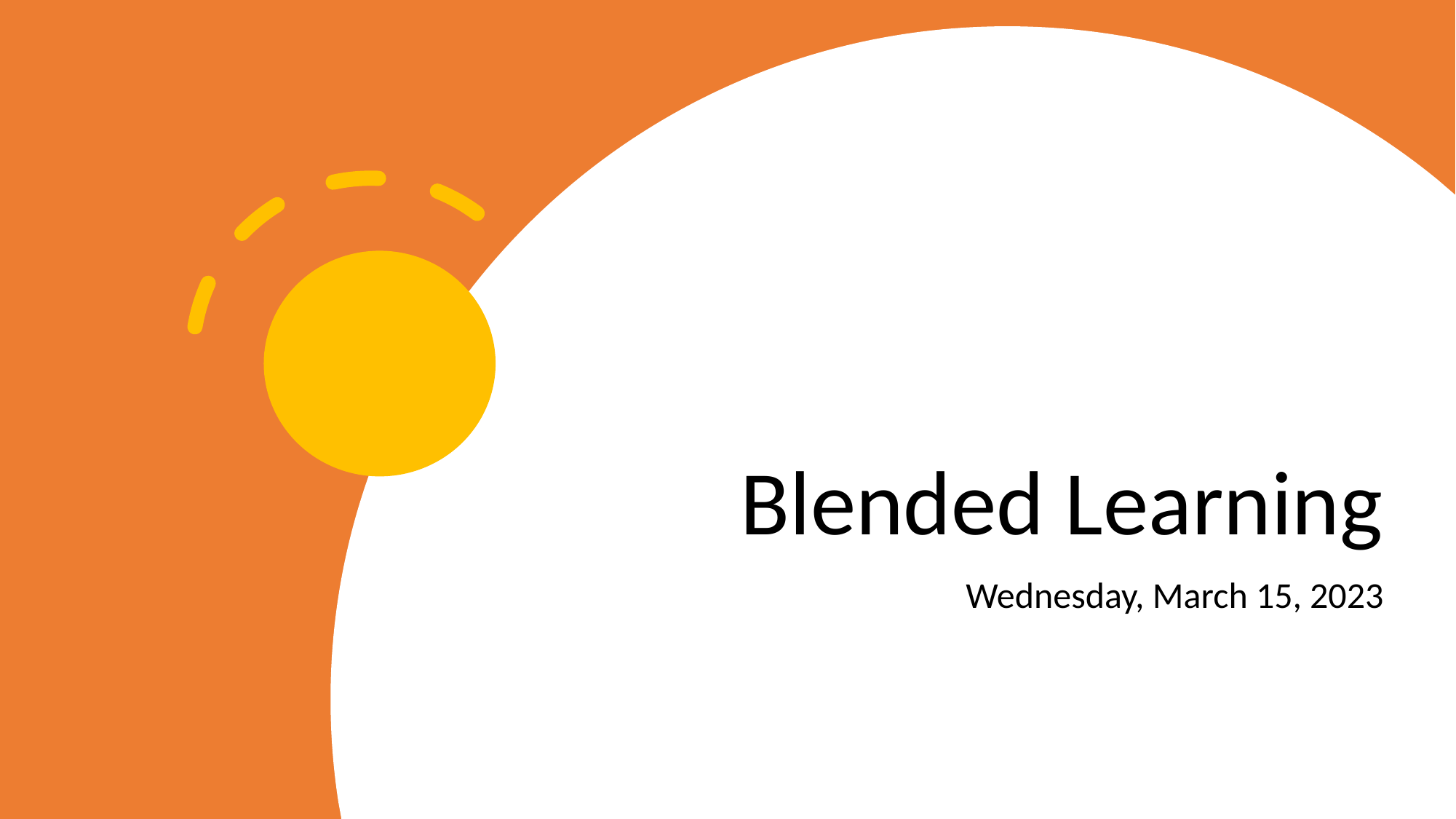

# Blended Learning

Wednesday, March 15, 2023